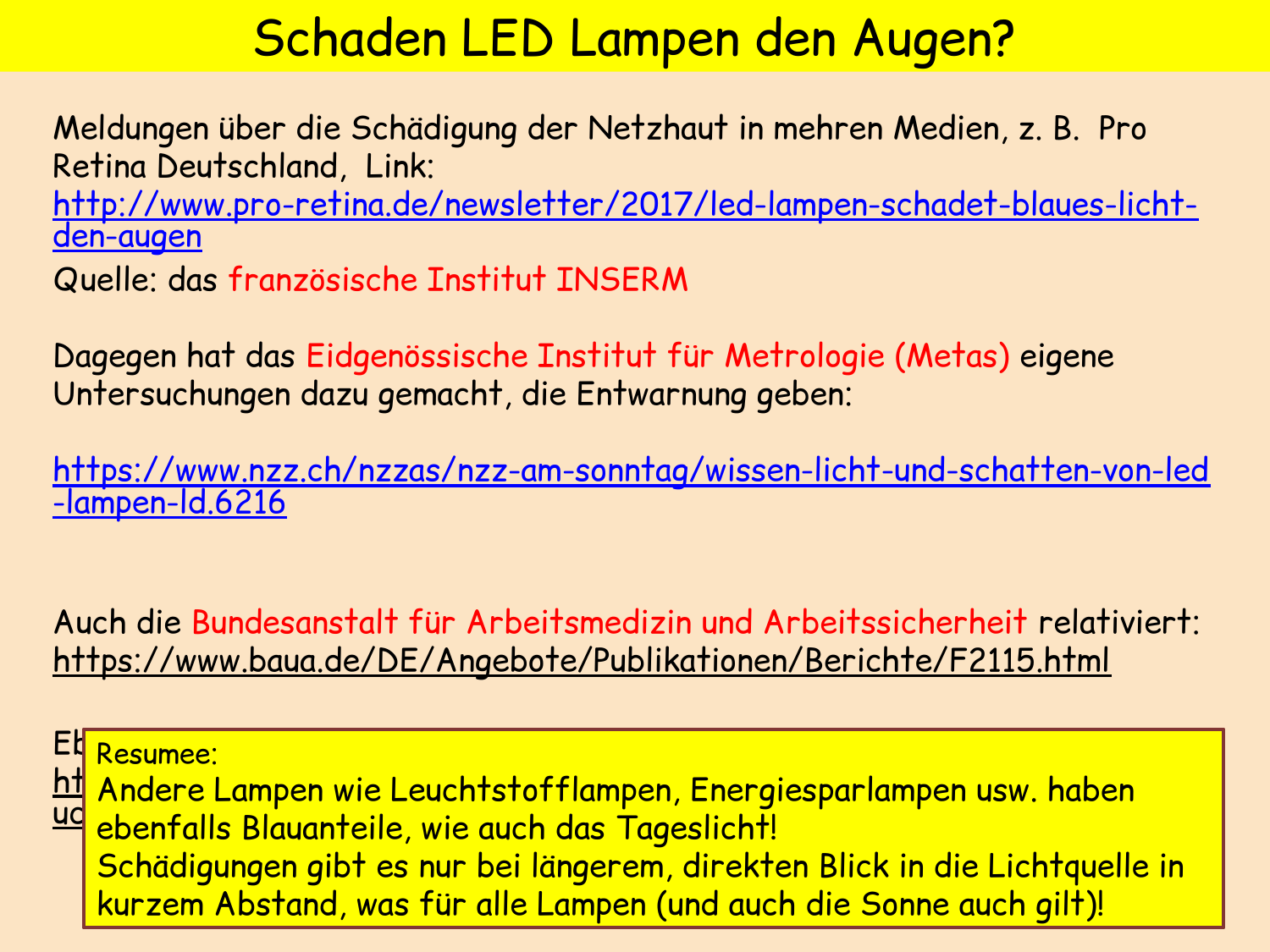

Schaden LED Lampen den Augen?
Meldungen über die Schädigung der Netzhaut in mehren Medien, z. B.  Pro Retina Deutschland,  Link: http://www.pro-retina.de/newsletter/2017/led-lampen-schadet-blaues-licht-den-augen
Quelle: das französische Institut INSERM

Dagegen hat das Eidgenössische Institut für Metrologie (Metas) eigene Untersuchungen dazu gemacht, die Entwarnung geben:
 https://www.nzz.ch/nzzas/nzz-am-sonntag/wissen-licht-und-schatten-von-led-lampen-ld.6216

Auch die Bundesanstalt für Arbeitsmedizin und Arbeitssicherheit relativiert:
https://www.baua.de/DE/Angebote/Publikationen/Berichte/F2115.html

Ebenfalls der Blog:
http://fastvoice.net/2015/10/19/leuchten-leds-meistens-blau-und-sind-led-leuchten-oekologisch-bedenklich/
Resumee:
Andere Lampen wie Leuchtstofflampen, Energiesparlampen usw. haben ebenfalls Blauanteile, wie auch das Tageslicht!
Schädigungen gibt es nur bei längerem, direkten Blick in die Lichtquelle in kurzem Abstand, was für alle Lampen (und auch die Sonne auch gilt)!